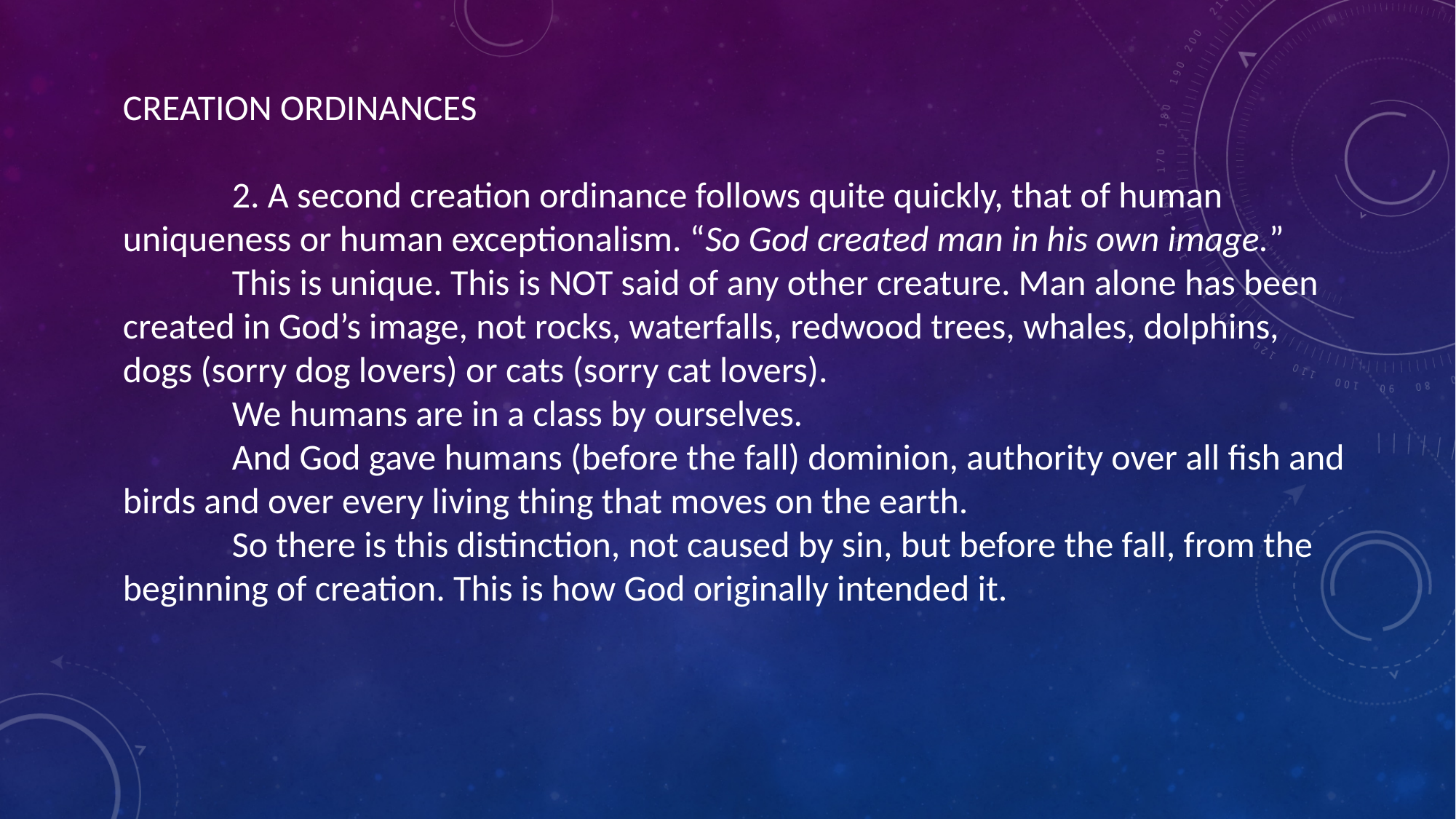

CREATION ORDINANCES

	2. A second creation ordinance follows quite quickly, that of human uniqueness or human exceptionalism. “So God created man in his own image.”
	This is unique. This is NOT said of any other creature. Man alone has been created in God’s image, not rocks, waterfalls, redwood trees, whales, dolphins, dogs (sorry dog lovers) or cats (sorry cat lovers).
	We humans are in a class by ourselves.
	And God gave humans (before the fall) dominion, authority over all fish and birds and over every living thing that moves on the earth.
	So there is this distinction, not caused by sin, but before the fall, from the beginning of creation. This is how God originally intended it.